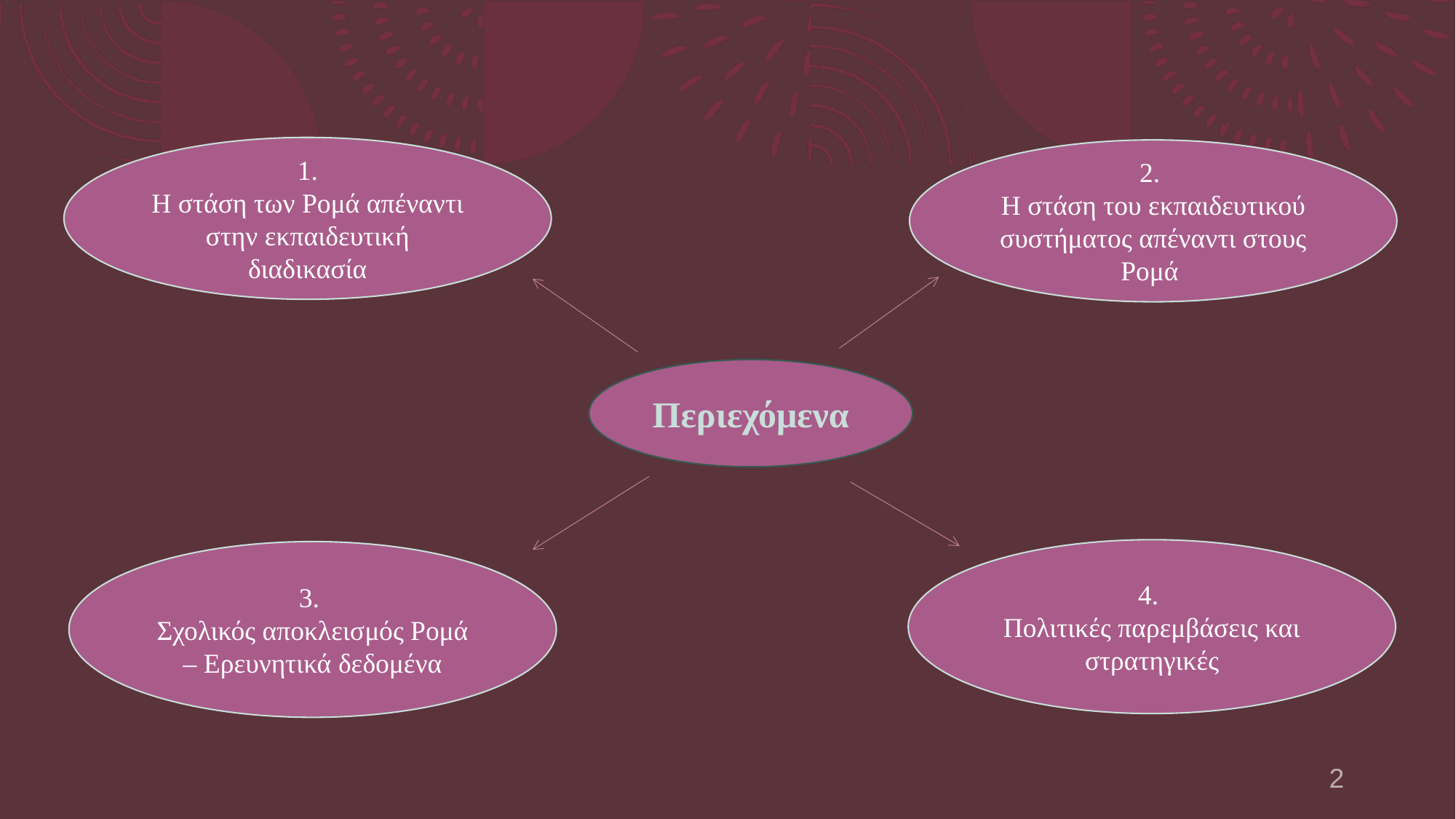

1.
Η στάση των Ρομά απέναντι στην εκπαιδευτική διαδικασία
2.
Η στάση του εκπαιδευτικού συστήματος απέναντι στους Ρομά
Περιεχόμενα
4.
Πολιτικές παρεμβάσεις και στρατηγικές
3.
Σχολικός αποκλεισμός Ρομά – Ερευνητικά δεδομένα
2